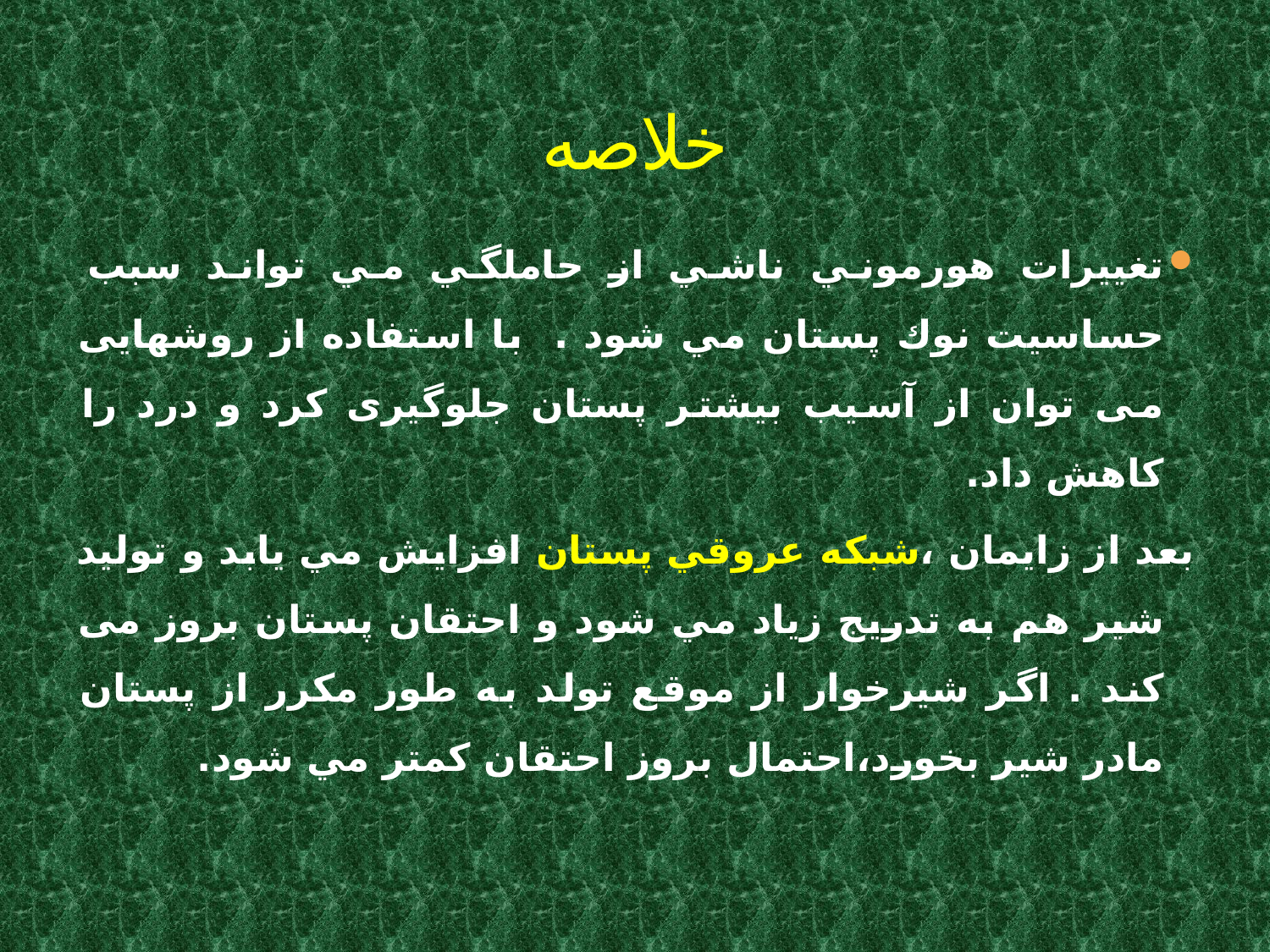

# خلاصه
تغييرات هورموني ناشي از حاملگي مي تواند سبب حساسيت نوك پستان مي شود .  با استفاده از روشهایی می توان از آسیب بیشتر پستان جلوگیری کرد و درد را کاهش داد.
بعد از زايمان ،شبكه عروقي پستان افزايش مي يابد و توليد شير هم به تدريج زياد مي شود و احتقان پستان بروز می کند . اگر شيرخوار از موقع تولد به طور مكرر از پستان مادر شير بخورد،احتمال بروز احتقان كمتر مي شود.